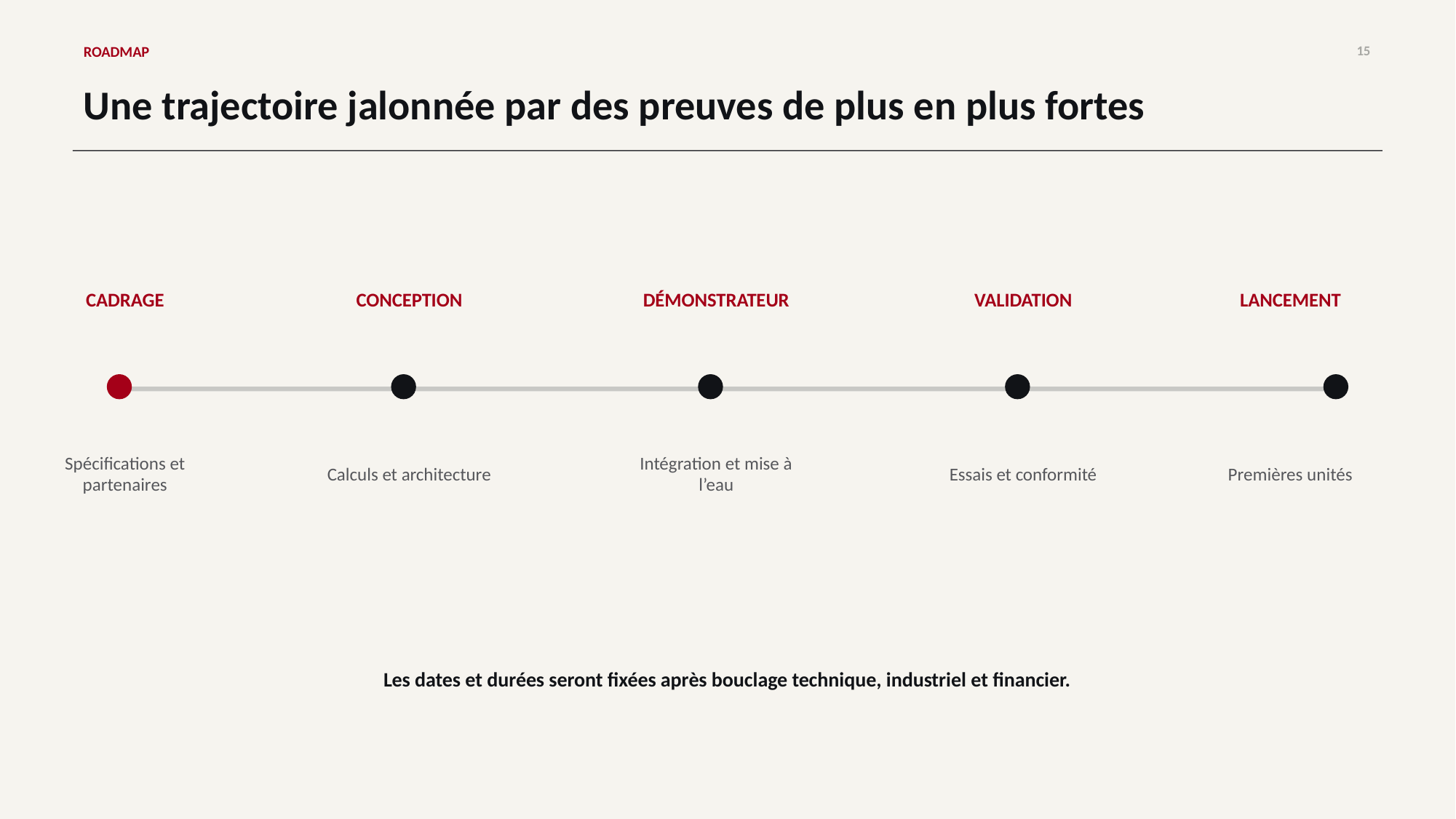

ROADMAP
15
Une trajectoire jalonnée par des preuves de plus en plus fortes

CADRAGE
CONCEPTION
DÉMONSTRATEUR
VALIDATION
LANCEMENT

Spécifications et partenaires
Calculs et architecture
Intégration et mise à l’eau
Essais et conformité
Premières unités
Les dates et durées seront fixées après bouclage technique, industriel et financier.